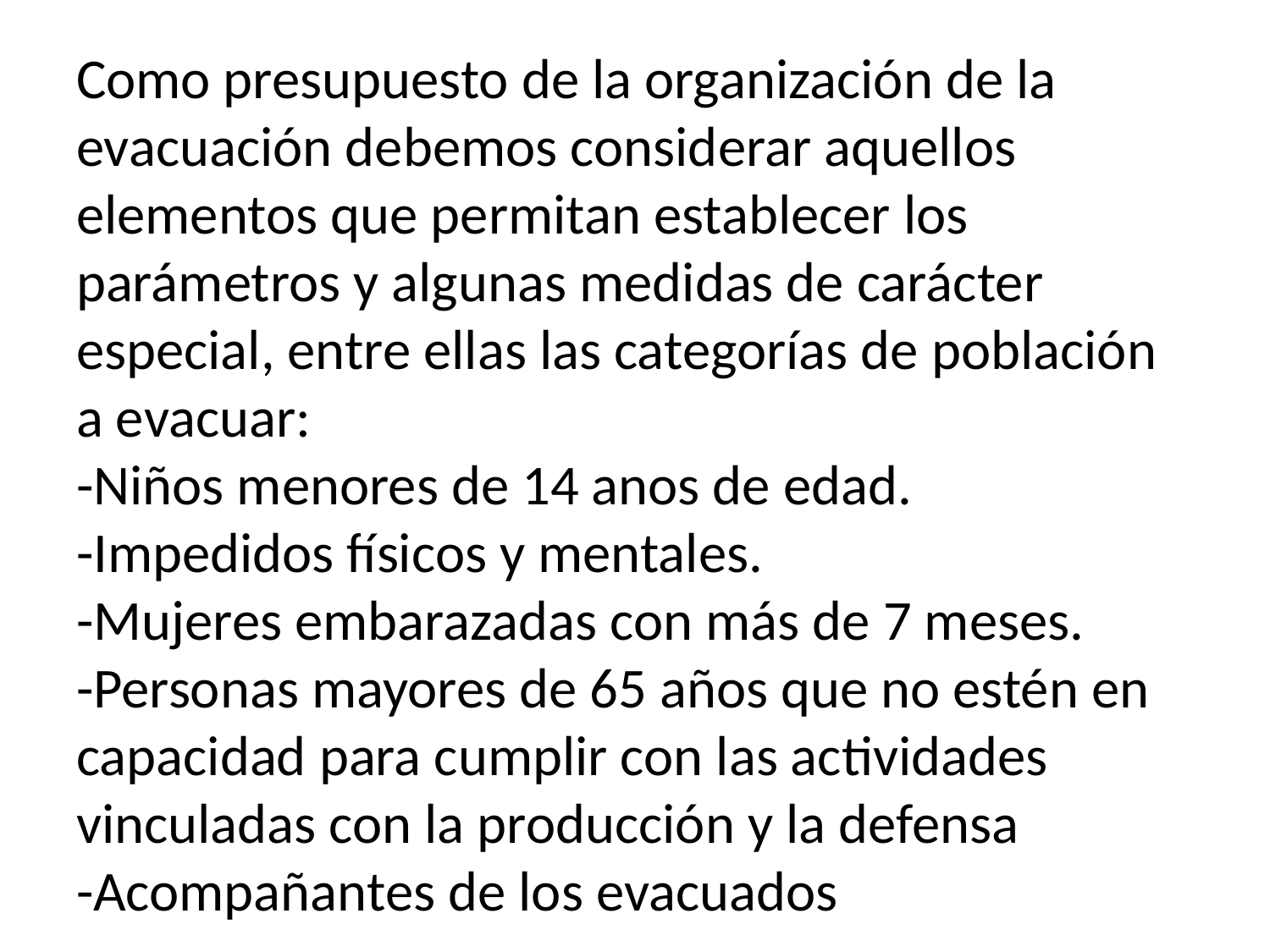

# Como presupuesto de la organización de la evacuación debemos considerar aquellos elementos que permitan establecer los parámetros y algunas medidas de carácter especial, entre ellas las categorías de población a evacuar: -Niños menores de 14 anos de edad. -Impedidos físicos y mentales. -Mujeres embarazadas con más de 7 meses. -Personas mayores de 65 años que no estén en capacidad para cumplir con las actividades vinculadas con la producción y la defensa -Acompañantes de los evacuados